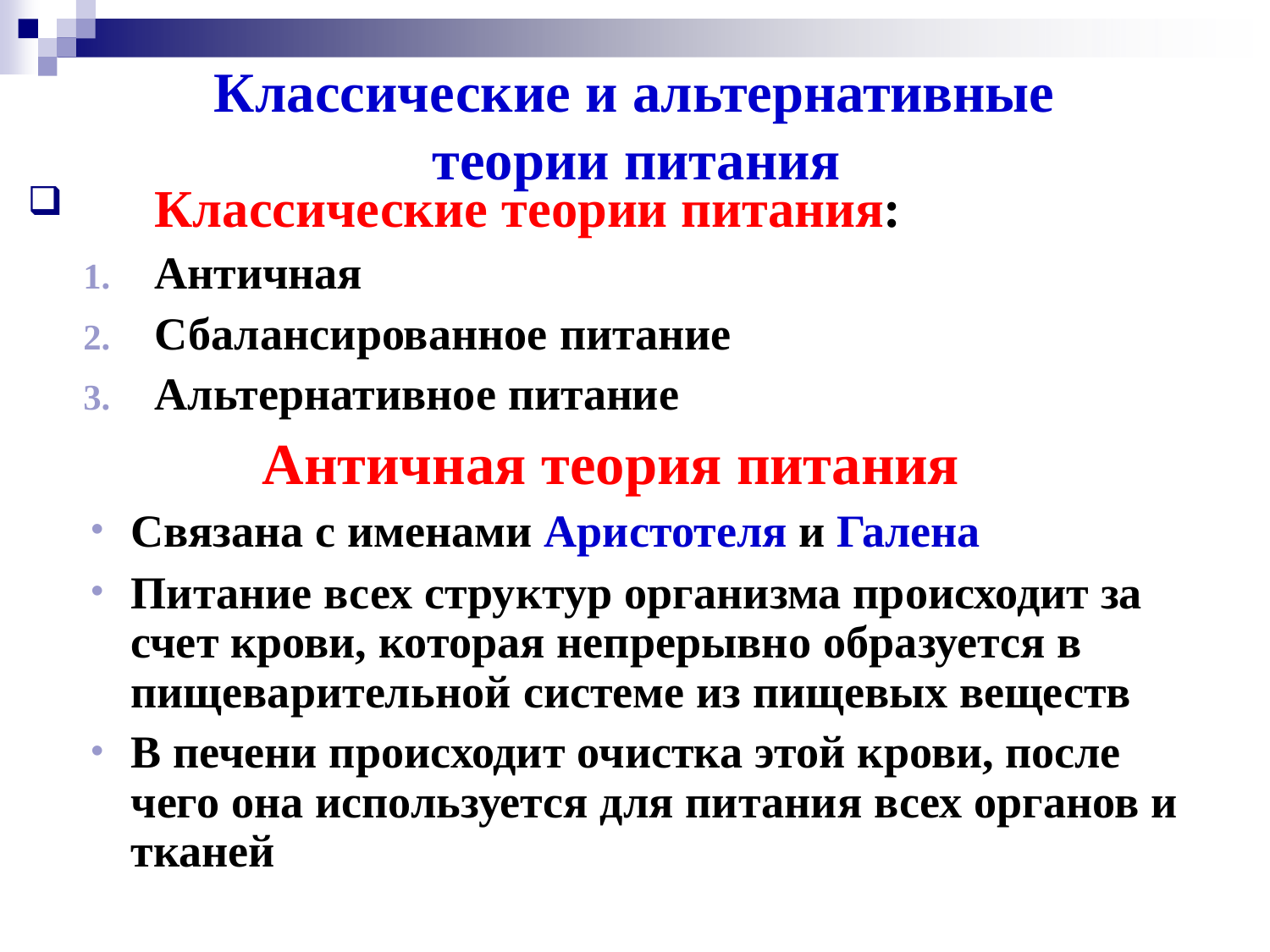

# Классические и альтернативные теории питания
Классические теории питания:
Античная
Сбалансированное питание
Альтернативное питание
Античная теория питания
Связана с именами Аристотеля и Галена
Питание всех структур организма происходит за счет крови, которая непрерывно образуется в пищеварительной системе из пищевых веществ
В печени происходит очистка этой крови, после чего она используется для питания всех органов и тканей